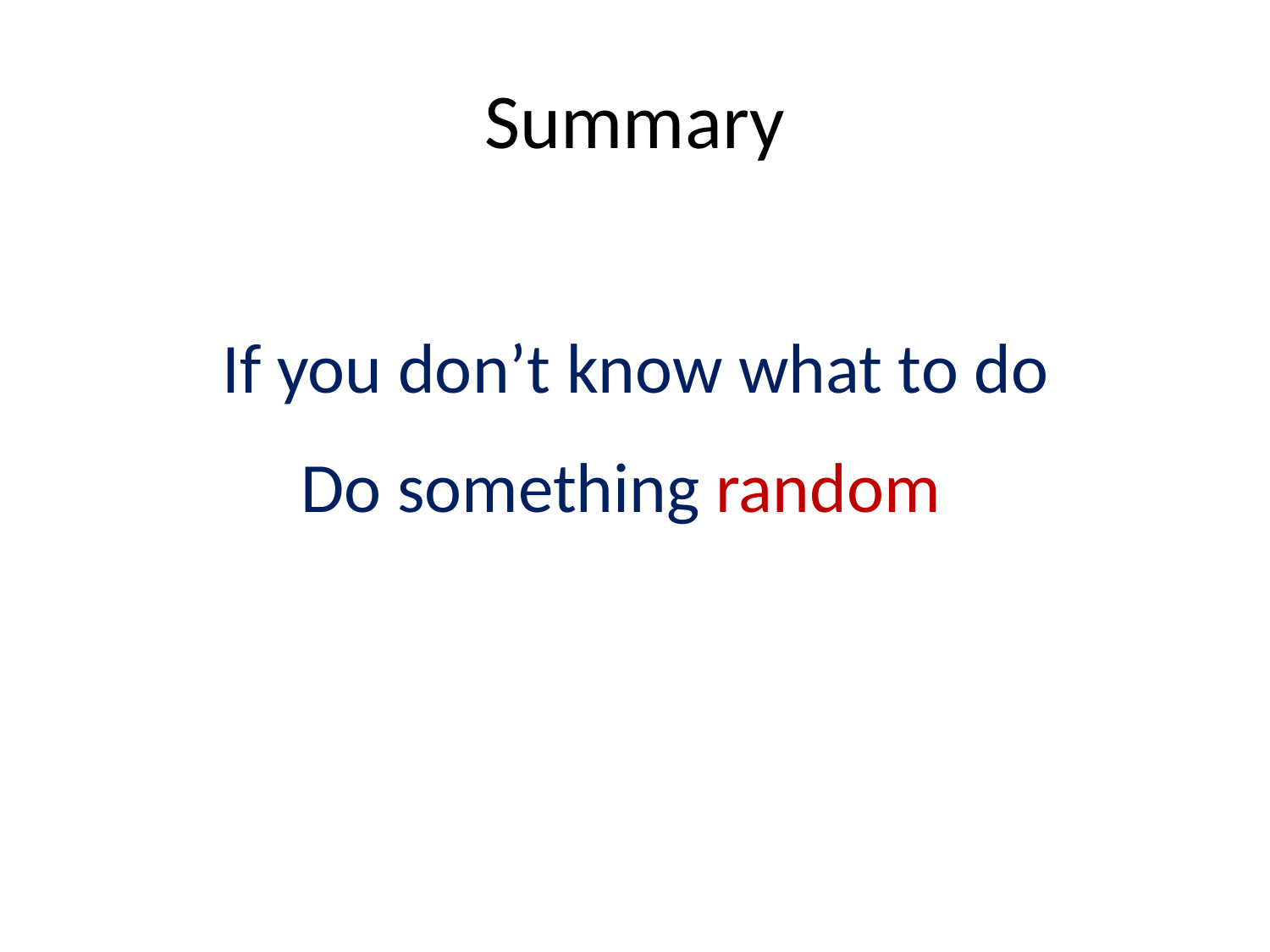

# Summary
If you don’t know what to do
Do something random